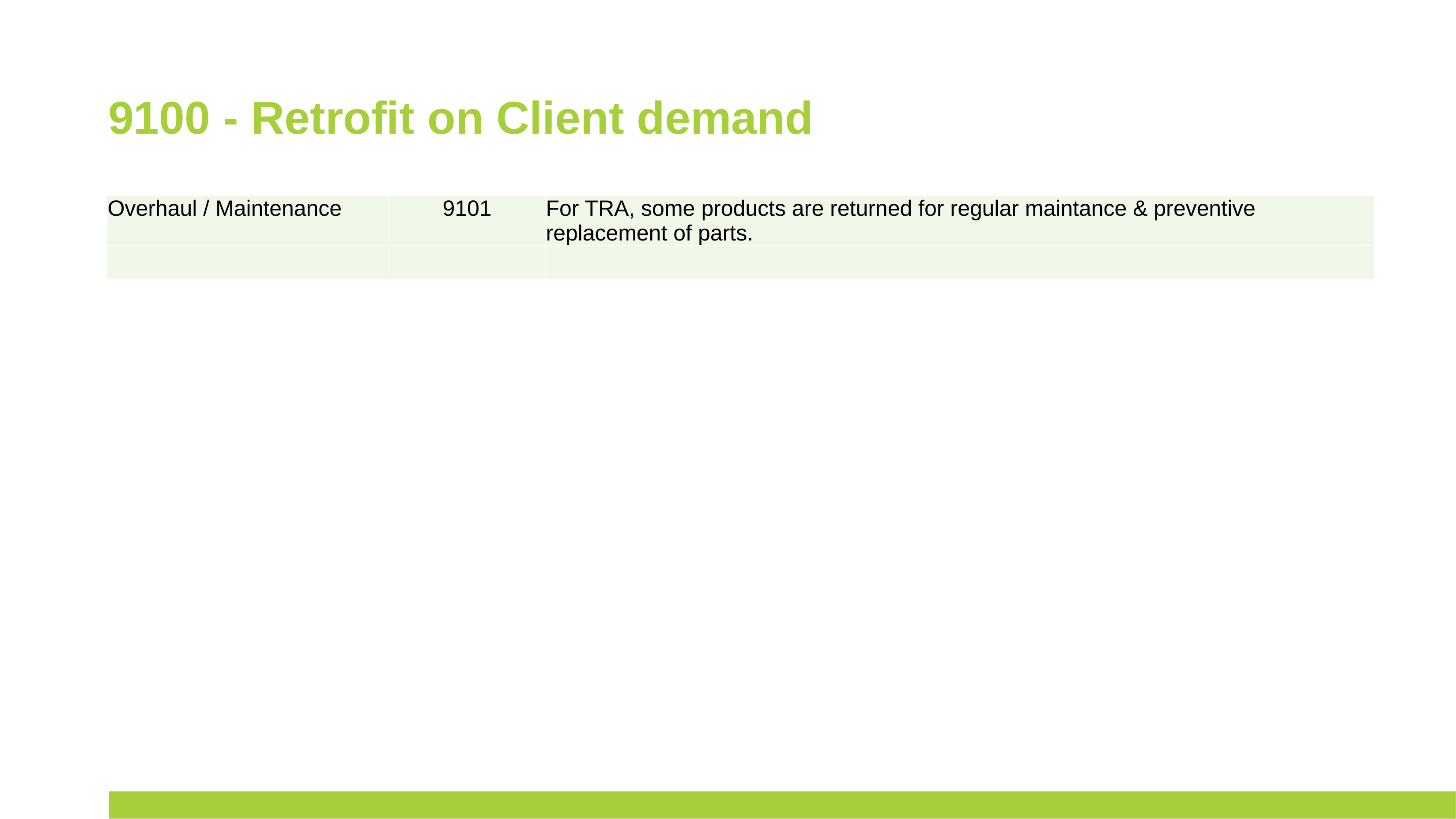

# 9100 - Retrofit on Client demand
| Overhaul / Maintenance | 9101 | For TRA, some products are returned for regular maintance & preventive replacement of parts. |
| --- | --- | --- |
|  |  |  |